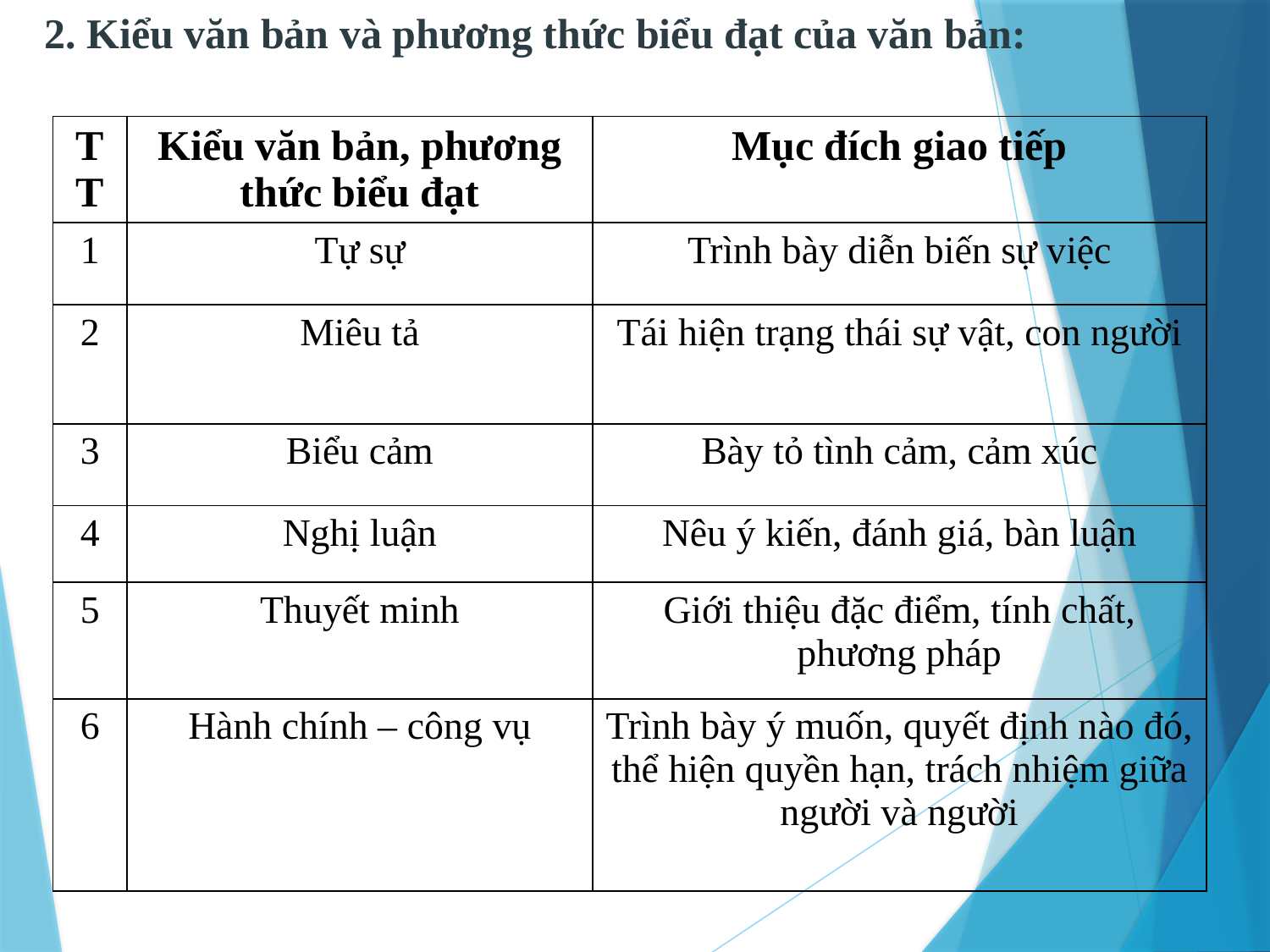

# 2. Kiểu văn bản và phương thức biểu đạt của văn bản:
| TT | Kiểu văn bản, phương thức biểu đạt | Mục đích giao tiếp |
| --- | --- | --- |
| 1 | Tự sự | Trình bày diễn biến sự việc |
| 2 | Miêu tả | Tái hiện trạng thái sự vật, con người |
| 3 | Biểu cảm | Bày tỏ tình cảm, cảm xúc |
| 4 | Nghị luận | Nêu ý kiến, đánh giá, bàn luận |
| 5 | Thuyết minh | Giới thiệu đặc điểm, tính chất, phương pháp |
| 6 | Hành chính – công vụ | Trình bày ý muốn, quyết định nào đó, thể hiện quyền hạn, trách nhiệm giữa người và người |